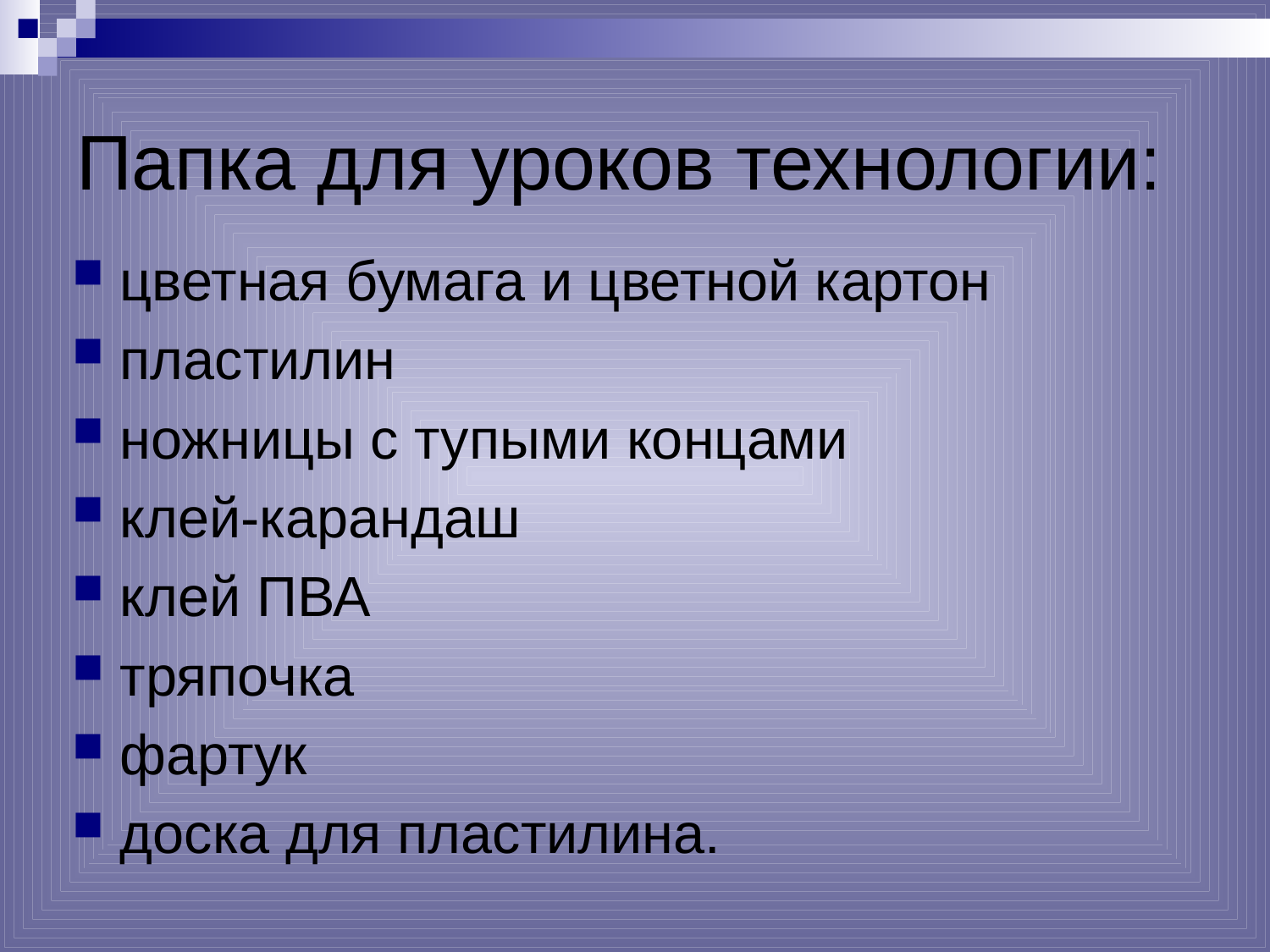

# Папка для уроков технологии:
цветная бумага и цветной картон
пластилин
ножницы с тупыми концами
клей-карандаш
клей ПВА
тряпочка
фартук
доска для пластилина.